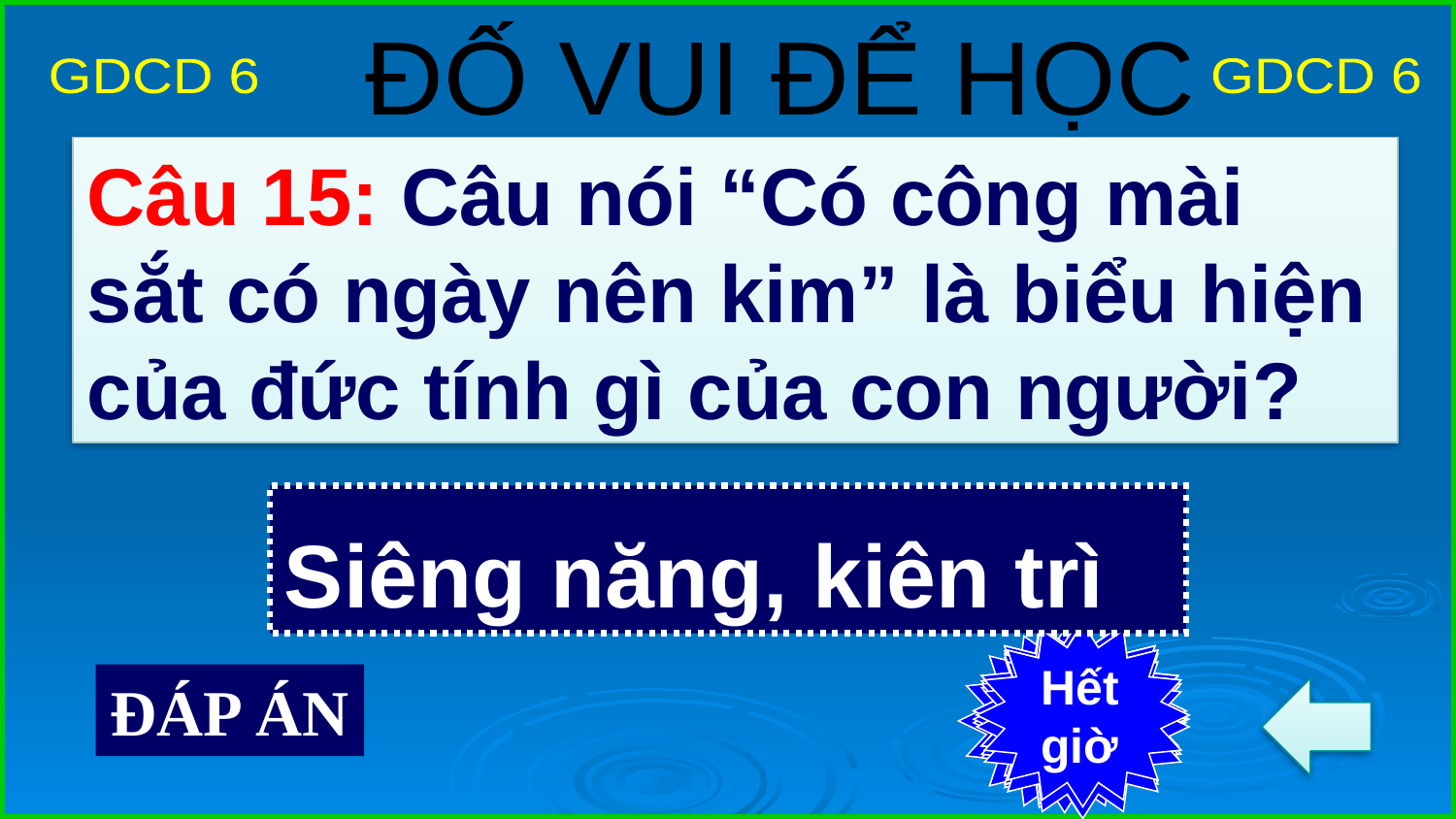

ĐỐ VUI ĐỂ HỌC
GDCD 6
GDCD 6
Câu 15: Câu nói “Có công mài sắt có ngày nên kim” là biểu hiện của đức tính gì của con người?
Siêng năng, kiên trì
7
6
4
2
Hết
giờ
Bắt
đầu
5
3
9
8
1
ĐÁP ÁN